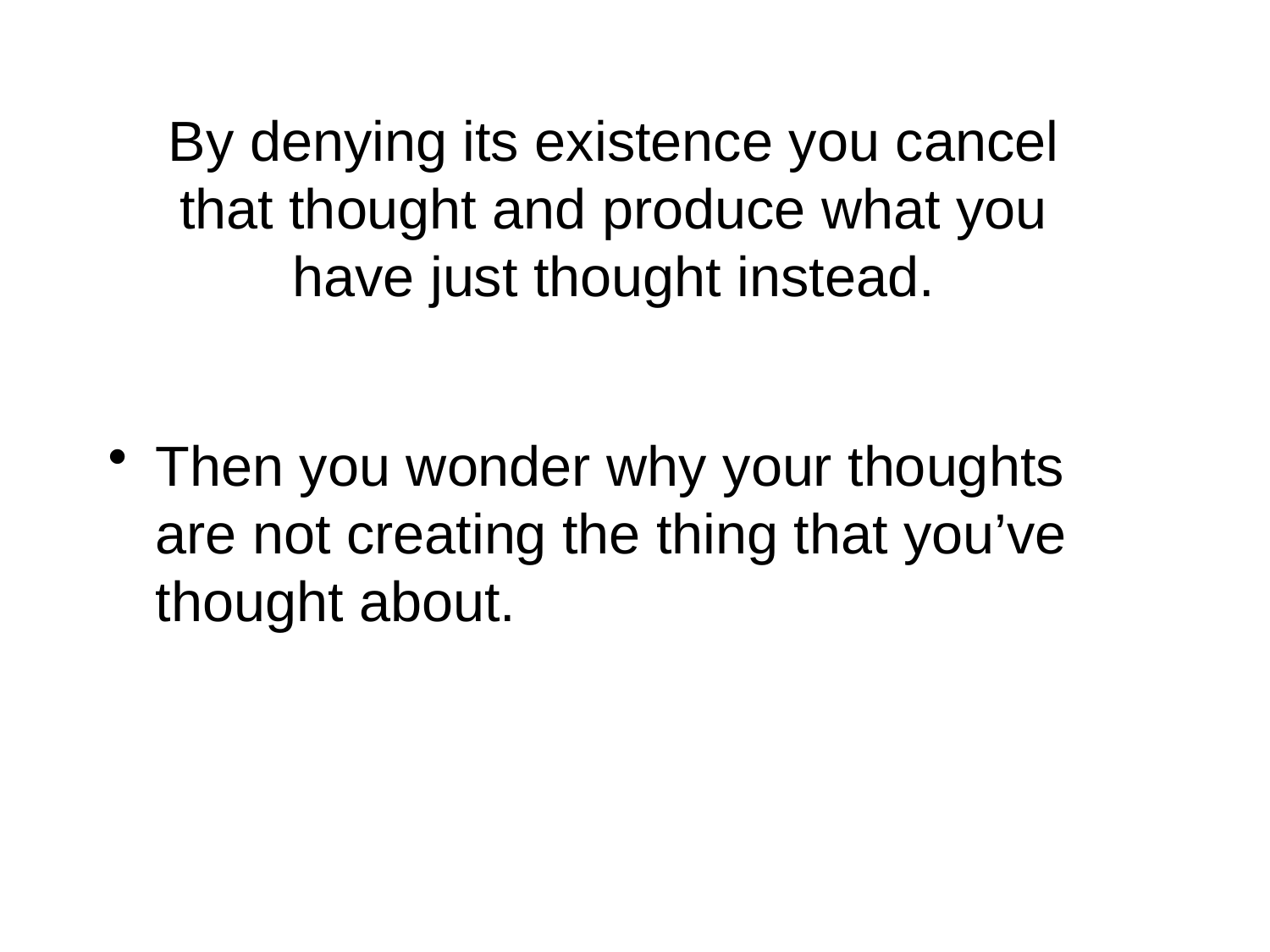

# By denying its existence you cancel that thought and produce what you have just thought instead.
Then you wonder why your thoughts are not creating the thing that you’ve thought about.